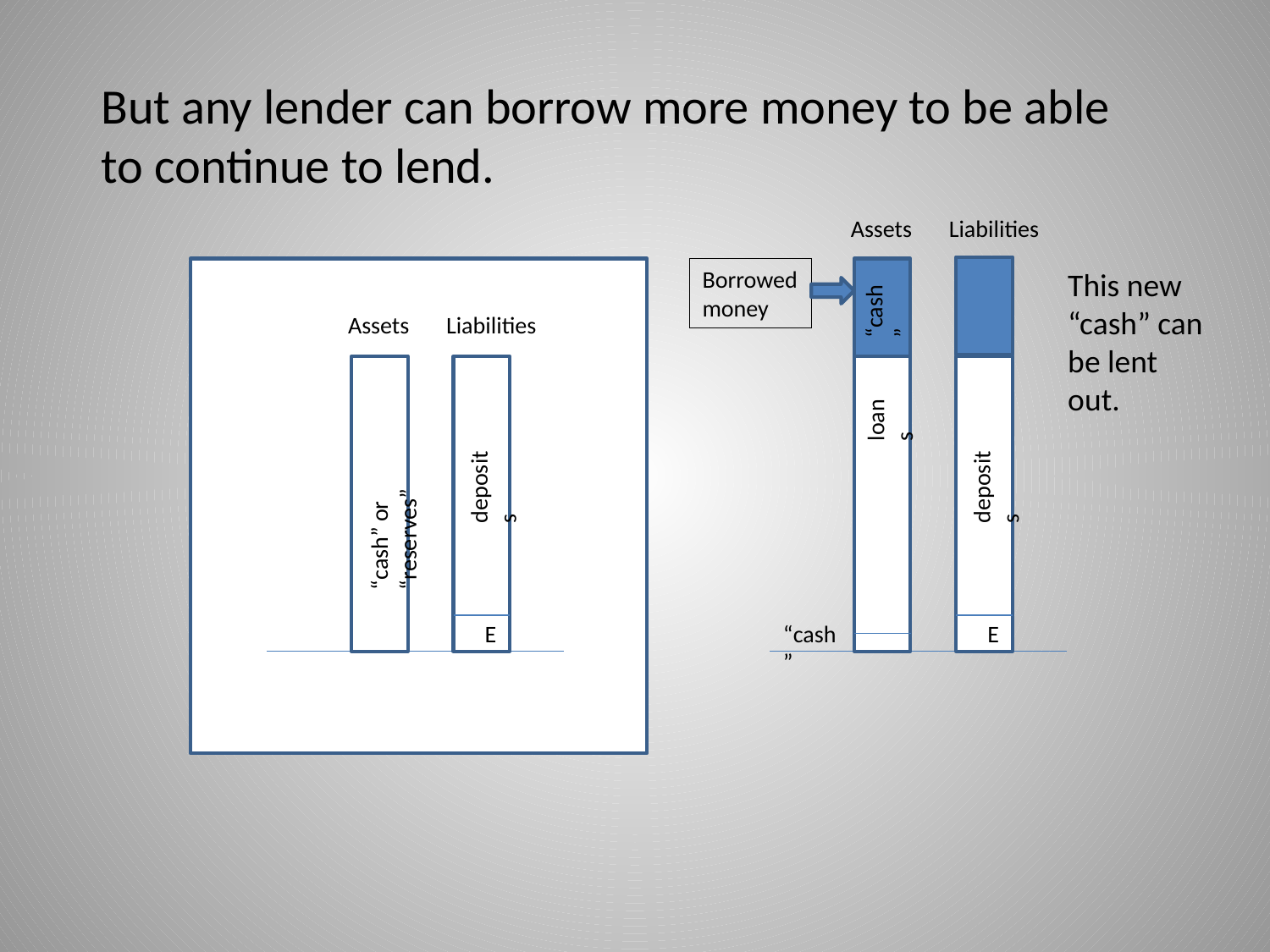

But any lender can borrow more money to be able to continue to lend.
Assets       Liabilities

This new “cash” can be lent out.
Borrowed money
“cash”

Assets       Liabilities

loans
“cash” or “reserves”
deposits
deposits
“cash”
E
E